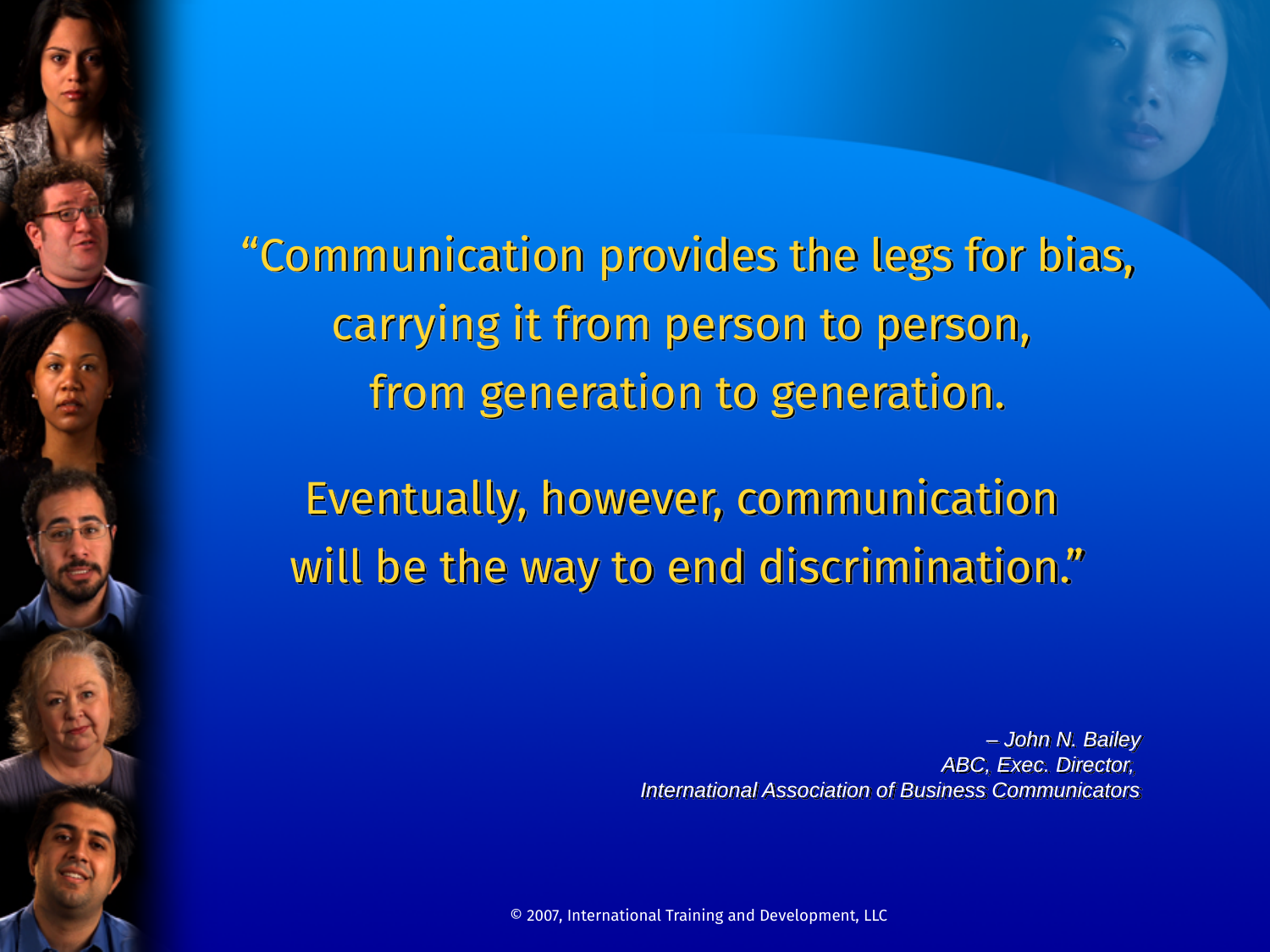

“Communication provides the legs for bias, carrying it from person to person,
from generation to generation.
Eventually, however, communication
will be the way to end discrimination.”
– John N. Bailey
ABC, Exec. Director,
International Association of Business Communicators
© 2007, International Training and Development, LLC